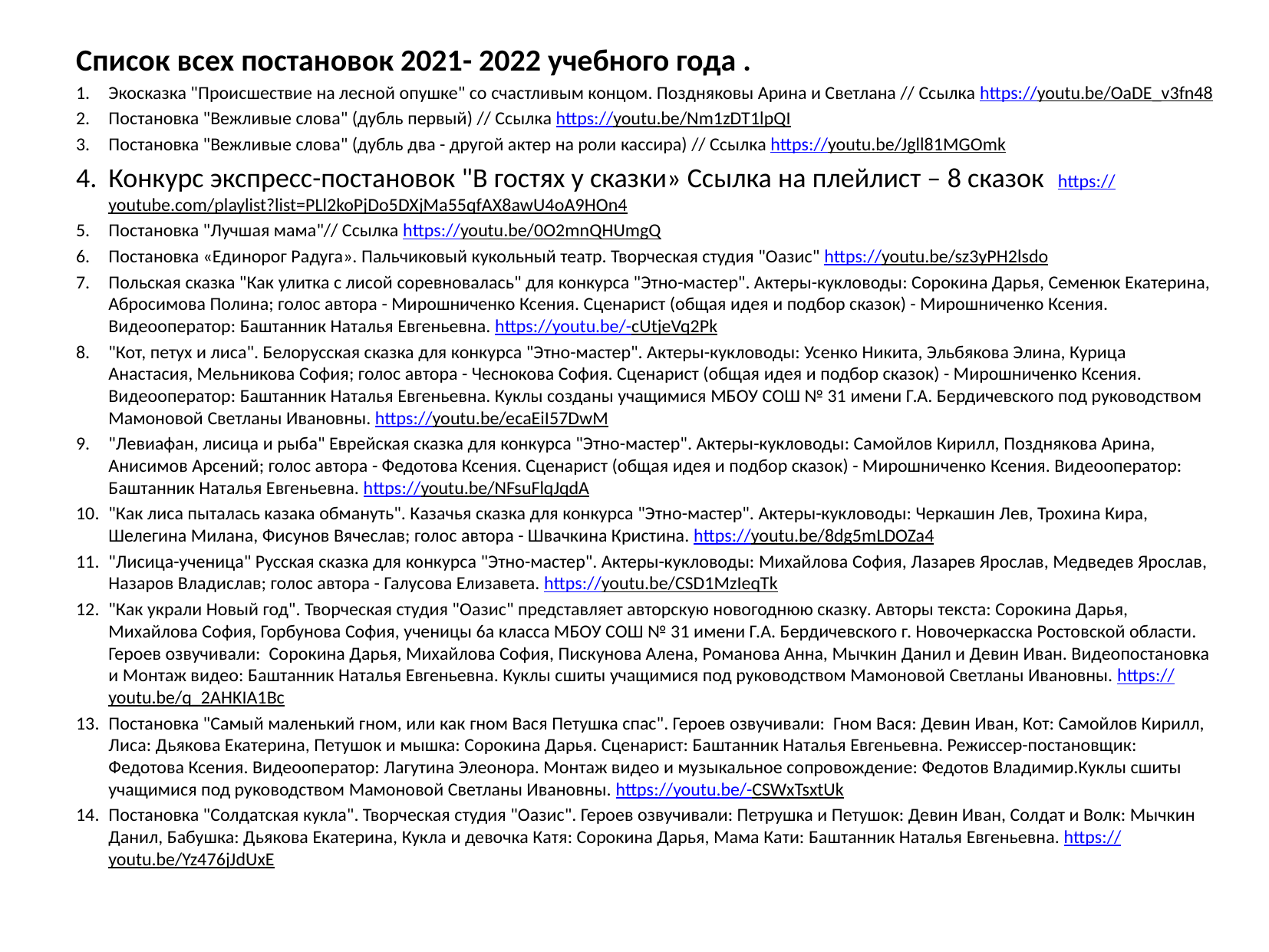

# Список всех постановок 2021- 2022 учебного года .
Экосказка "Происшествие на лесной опушке" со счастливым концом. Поздняковы Арина и Светлана // Ссылка https://youtu.be/OaDE_v3fn48
Постановка "Вежливые слова" (дубль первый) // Ссылка https://youtu.be/Nm1zDT1lpQI
Постановка "Вежливые слова" (дубль два - другой актер на роли кассира) // Ссылка https://youtu.be/Jgll81MGOmk
Конкурс экспресс-постановок "В гостях у сказки» Ссылка на плейлист – 8 сказок  https://youtube.com/playlist?list=PLl2koPjDo5DXjMa55qfAX8awU4oA9HOn4
Постановка "Лучшая мама"// Ссылка https://youtu.be/0O2mnQHUmgQ
Постановка «Единорог Радуга». Пальчиковый кукольный театр. Творческая студия "Оазис" https://youtu.be/sz3yPH2lsdo
Польская сказка "Как улитка с лисой соревновалась" для конкурса "Этно-мастер". Актеры-кукловоды: Сорокина Дарья, Семенюк Екатерина, Абросимова Полина; голос автора - Мирошниченко Ксения. Сценарист (общая идея и подбор сказок) - Мирошниченко Ксения. Видеооператор: Баштанник Наталья Евгеньевна. https://youtu.be/-cUtjeVq2Pk
"Кот, петух и лиса". Белорусская сказка для конкурса "Этно-мастер". Актеры-кукловоды: Усенко Никита, Эльбякова Элина, Курица Анастасия, Мельникова София; голос автора - Чеснокова София. Сценарист (общая идея и подбор сказок) - Мирошниченко Ксения. Видеооператор: Баштанник Наталья Евгеньевна. Куклы созданы учащимися МБОУ СОШ № 31 имени Г.А. Бердичевского под руководством Мамоновой Светланы Ивановны. https://youtu.be/ecaEiI57DwM
"Левиафан, лисица и рыба" Еврейская сказка для конкурса "Этно-мастер". Актеры-кукловоды: Самойлов Кирилл, Позднякова Арина, Анисимов Арсений; голос автора - Федотова Ксения. Сценарист (общая идея и подбор сказок) - Мирошниченко Ксения. Видеооператор: Баштанник Наталья Евгеньевна. https://youtu.be/NFsuFlqJqdA
"Как лиса пыталась казака обмануть". Казачья сказка для конкурса "Этно-мастер". Актеры-кукловоды: Черкашин Лев, Трохина Кира, Шелегина Милана, Фисунов Вячеслав; голос автора - Швачкина Кристина. https://youtu.be/8dg5mLDOZa4
"Лисица-ученица" Русская сказка для конкурса "Этно-мастер". Актеры-кукловоды: Михайлова София, Лазарев Ярослав, Медведев Ярослав, Назаров Владислав; голос автора - Галусова Елизавета. https://youtu.be/CSD1MzIeqTk
"Как украли Новый год". Творческая студия "Оазис" представляет авторскую новогоднюю сказку. Авторы текста: Сорокина Дарья, Михайлова София, Горбунова София, ученицы 6а класса МБОУ СОШ № 31 имени Г.А. Бердичевского г. Новочеркасска Ростовской области. Героев озвучивали:  Сорокина Дарья, Михайлова София, Пискунова Алена, Романова Анна, Мычкин Данил и Девин Иван. Видеопостановка и Монтаж видео: Баштанник Наталья Евгеньевна. Куклы сшиты учащимися под руководством Мамоновой Светланы Ивановны. https://youtu.be/q_2AHKIA1Bc
Постановка "Самый маленький гном, или как гном Вася Петушка спас". Героев озвучивали:  Гном Вася: Девин Иван, Кот: Самойлов Кирилл, Лиса: Дьякова Екатерина, Петушок и мышка: Сорокина Дарья. Сценарист: Баштанник Наталья Евгеньевна. Режиссер-постановщик: Федотова Ксения. Видеооператор: Лагутина Элеонора. Монтаж видео и музыкальное сопровождение: Федотов Владимир.Куклы сшиты учащимися под руководством Мамоновой Светланы Ивановны. https://youtu.be/-CSWxTsxtUk
Постановка "Солдатская кукла". Творческая студия "Оазис". Героев озвучивали: Петрушка и Петушок: Девин Иван, Солдат и Волк: Мычкин Данил, Бабушка: Дьякова Екатерина, Кукла и девочка Катя: Сорокина Дарья, Мама Кати: Баштанник Наталья Евгеньевна. https://youtu.be/Yz476jJdUxE